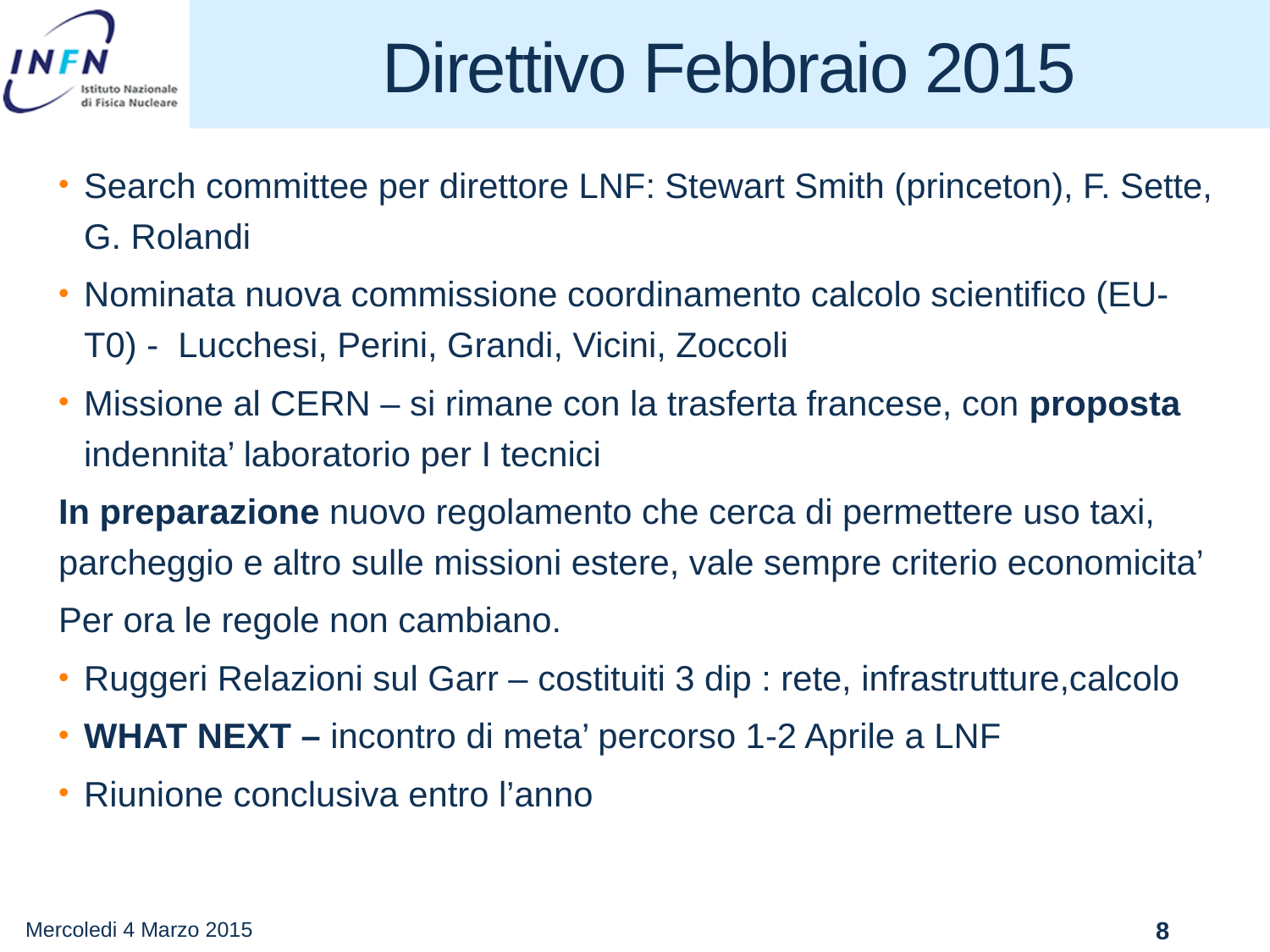

# Direttivo Febbraio 2015
Search committee per direttore LNF: Stewart Smith (princeton), F. Sette, G. Rolandi
Nominata nuova commissione coordinamento calcolo scientifico (EU-T0) -  Lucchesi, Perini, Grandi, Vicini, Zoccoli
Missione al CERN – si rimane con la trasferta francese, con proposta indennita’ laboratorio per I tecnici
In preparazione nuovo regolamento che cerca di permettere uso taxi, parcheggio e altro sulle missioni estere, vale sempre criterio economicita’
Per ora le regole non cambiano.
Ruggeri Relazioni sul Garr – costituiti 3 dip : rete, infrastrutture,calcolo
WHAT NEXT – incontro di meta’ percorso 1-2 Aprile a LNF
Riunione conclusiva entro l’anno

Mercoledi 4 Marzo 2015
8